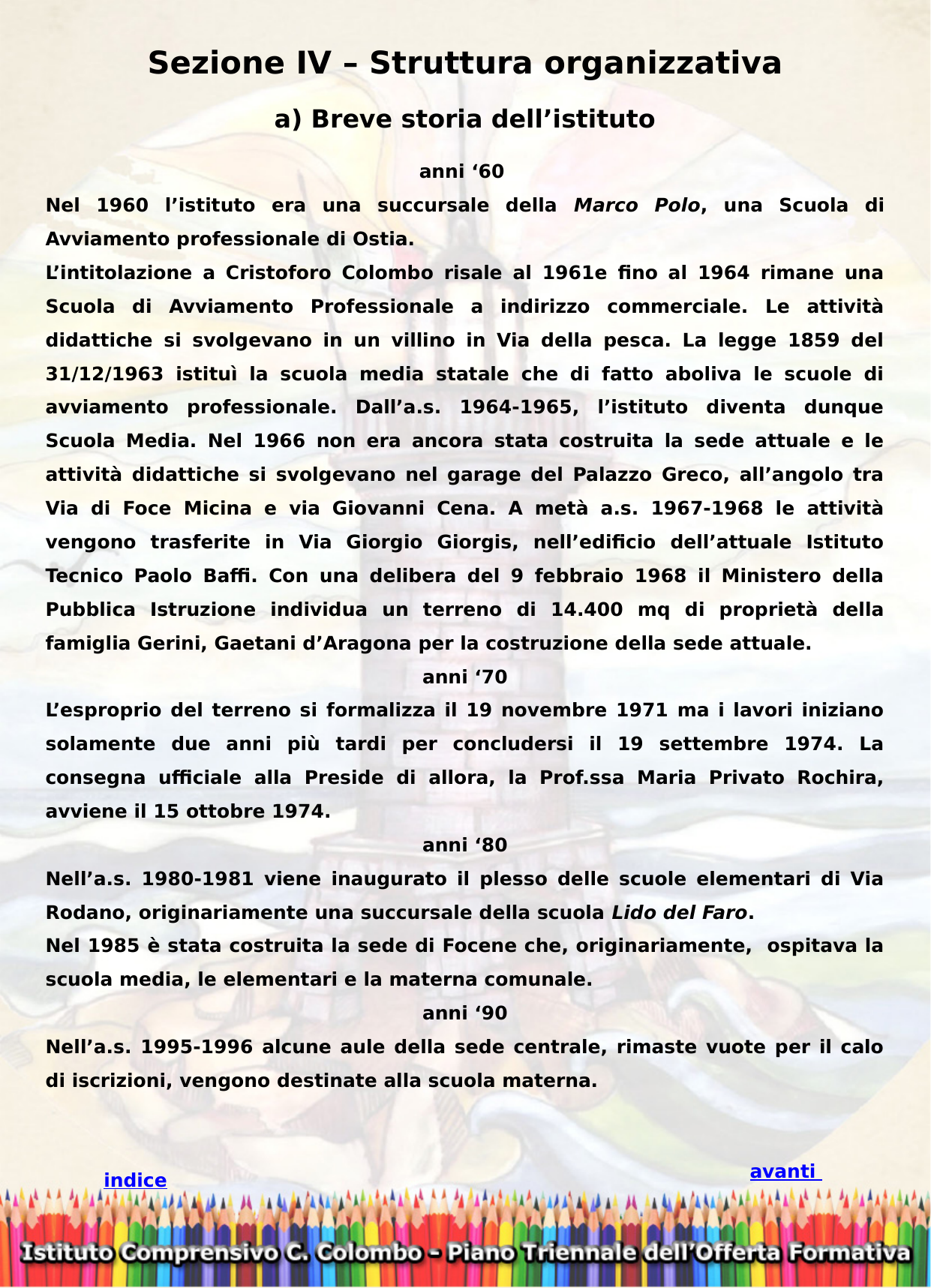

Sezione IV – Struttura organizzativa

a) Breve storia dell’istituto
anni ‘60
Nel 1960 l’istituto era una succursale della Marco Polo, una Scuola di Avviamento professionale di Ostia.
L’intitolazione a Cristoforo Colombo risale al 1961e fino al 1964 rimane una Scuola di Avviamento Professionale a indirizzo commerciale. Le attività didattiche si svolgevano in un villino in Via della pesca. La legge 1859 del 31/12/1963 istituì la scuola media statale che di fatto aboliva le scuole di avviamento professionale. Dall’a.s. 1964-1965, l’istituto diventa dunque Scuola Media. Nel 1966 non era ancora stata costruita la sede attuale e le attività didattiche si svolgevano nel garage del Palazzo Greco, all’angolo tra Via di Foce Micina e via Giovanni Cena. A metà a.s. 1967-1968 le attività vengono trasferite in Via Giorgio Giorgis, nell’edificio dell’attuale Istituto Tecnico Paolo Baffi. Con una delibera del 9 febbraio 1968 il Ministero della Pubblica Istruzione individua un terreno di 14.400 mq di proprietà della famiglia Gerini, Gaetani d’Aragona per la costruzione della sede attuale.
anni ‘70
L’esproprio del terreno si formalizza il 19 novembre 1971 ma i lavori iniziano solamente due anni più tardi per concludersi il 19 settembre 1974. La consegna ufficiale alla Preside di allora, la Prof.ssa Maria Privato Rochira, avviene il 15 ottobre 1974.
anni ‘80
Nell’a.s. 1980-1981 viene inaugurato il plesso delle scuole elementari di Via Rodano, originariamente una succursale della scuola Lido del Faro.
Nel 1985 è stata costruita la sede di Focene che, originariamente,  ospitava la scuola media, le elementari e la materna comunale.
anni ‘90
Nell’a.s. 1995-1996 alcune aule della sede centrale, rimaste vuote per il calo di iscrizioni, vengono destinate alla scuola materna.

avanti
indice